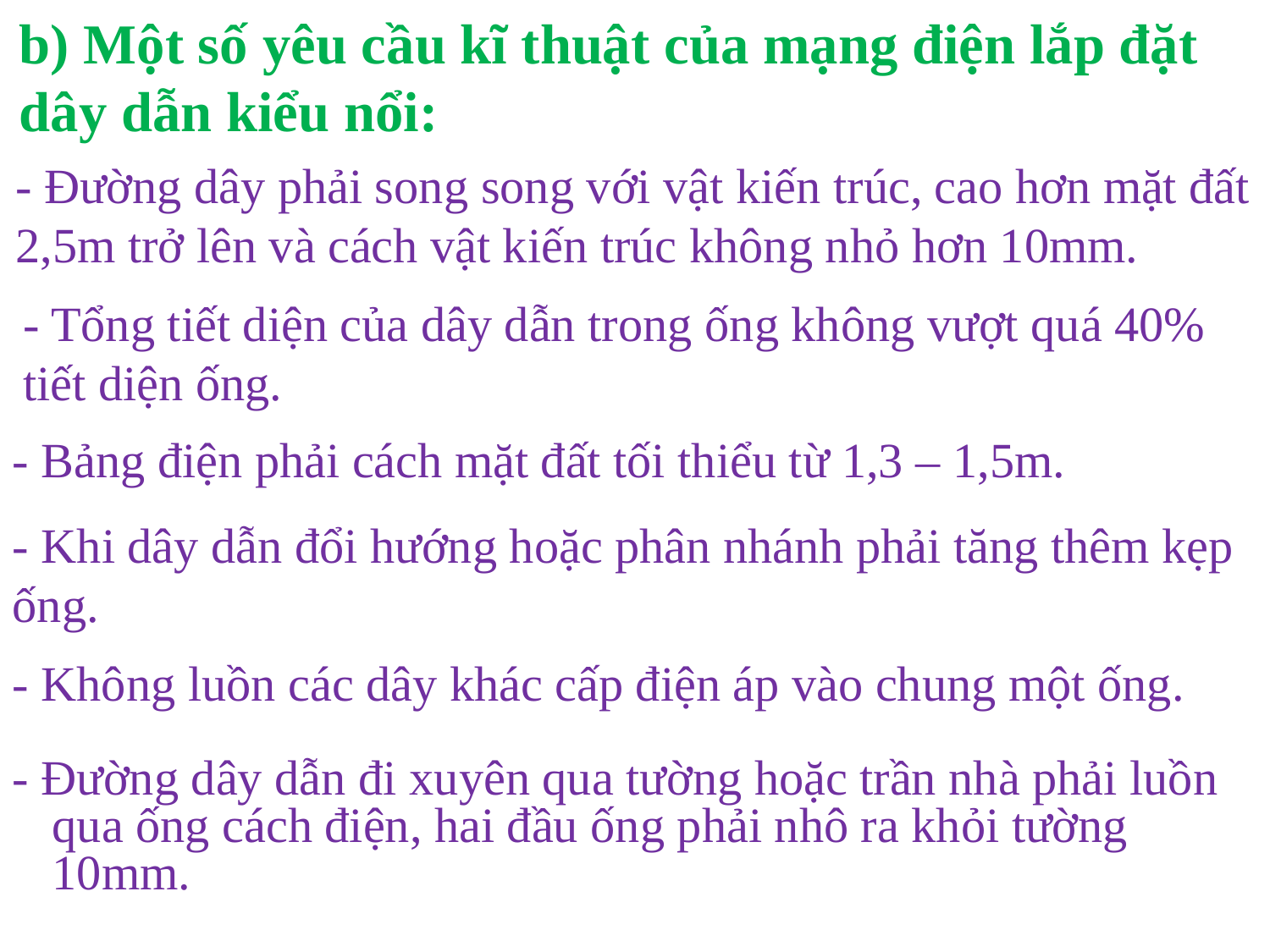

# b) Một số yêu cầu kĩ thuật của mạng điện lắp đặt dây dẫn kiểu nổi:
- Đường dây phải song song với vật kiến trúc, cao hơn mặt đất 2,5m trở lên và cách vật kiến trúc không nhỏ hơn 10mm.
- Tổng tiết diện của dây dẫn trong ống không vượt quá 40% tiết diện ống.
- Bảng điện phải cách mặt đất tối thiểu từ 1,3 – 1,5m.
- Khi dây dẫn đổi hướng hoặc phân nhánh phải tăng thêm kẹp ống.
- Không luồn các dây khác cấp điện áp vào chung một ống.
- Đường dây dẫn đi xuyên qua tường hoặc trần nhà phải luồn qua ống cách điện, hai đầu ống phải nhô ra khỏi tường 10mm.